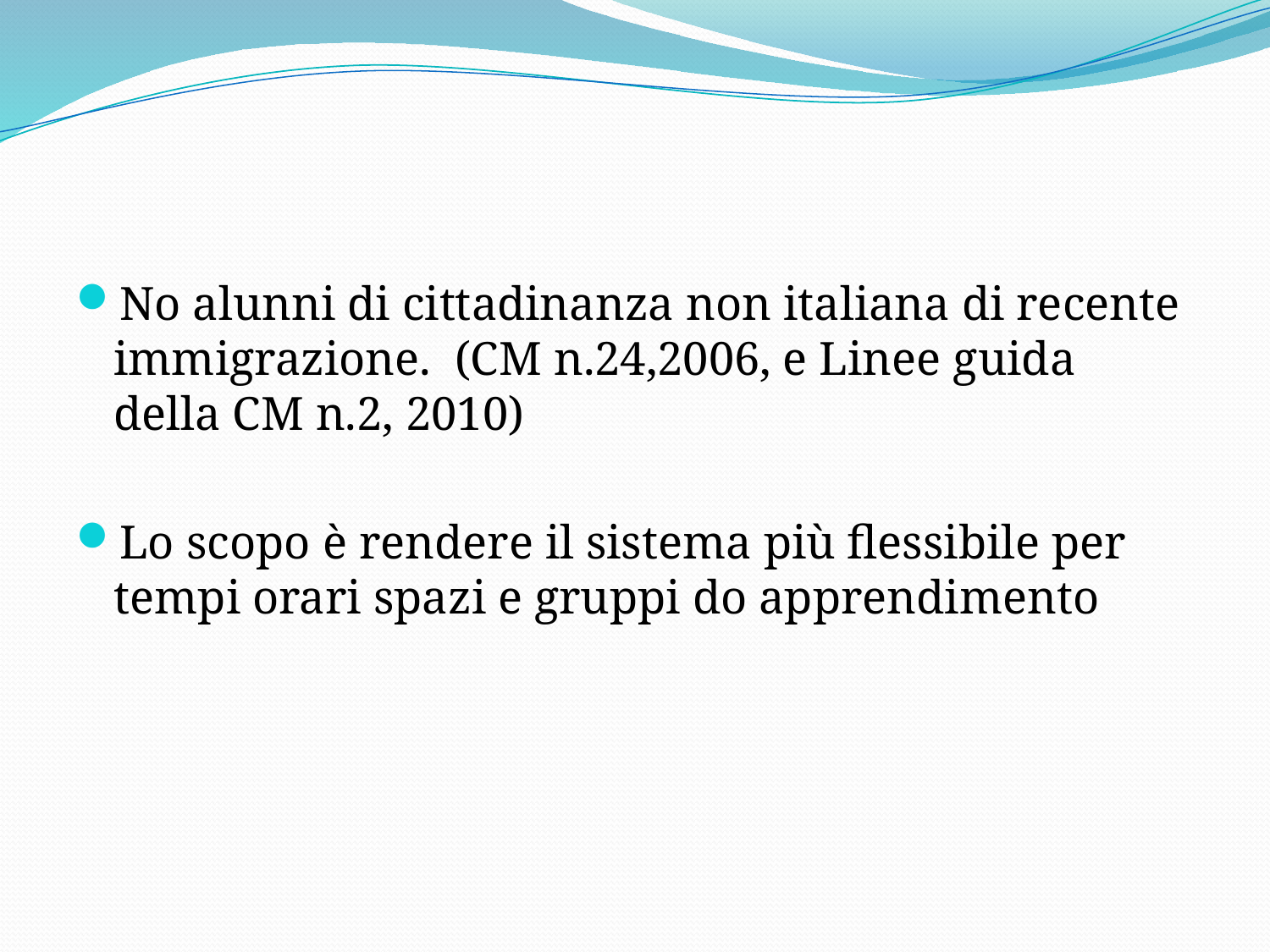

No alunni di cittadinanza non italiana di recente immigrazione.  (CM n.24,2006, e Linee guida della CM n.2, 2010)

Lo scopo è rendere il sistema più flessibile per tempi orari spazi e gruppi do apprendimento